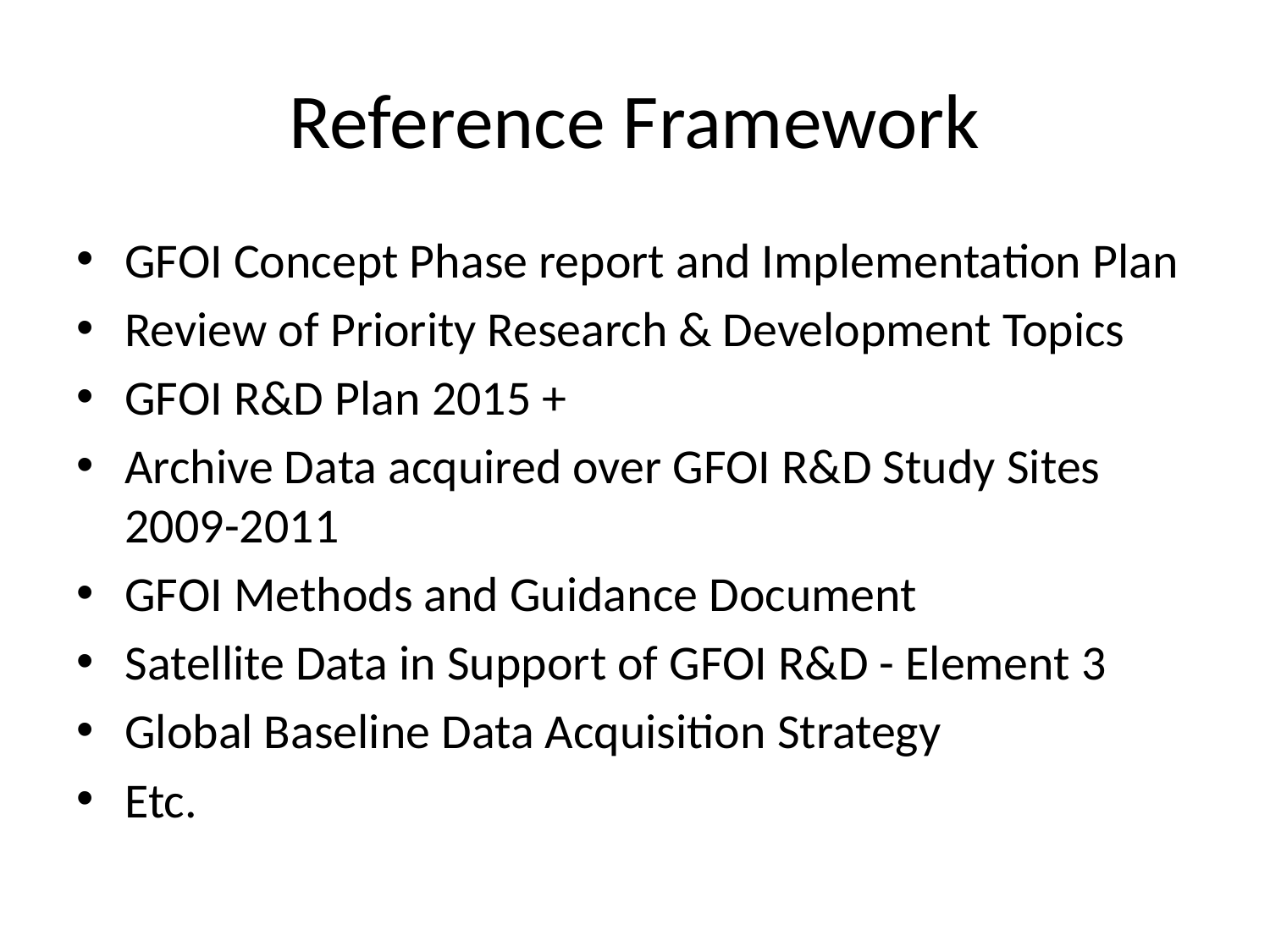

# Reference Framework
GFOI Concept Phase report and Implementation Plan
Review of Priority Research & Development Topics
GFOI R&D Plan 2015 +
Archive Data acquired over GFOI R&D Study Sites 2009-2011
GFOI Methods and Guidance Document
Satellite Data in Support of GFOI R&D - Element 3
Global Baseline Data Acquisition Strategy
Etc.